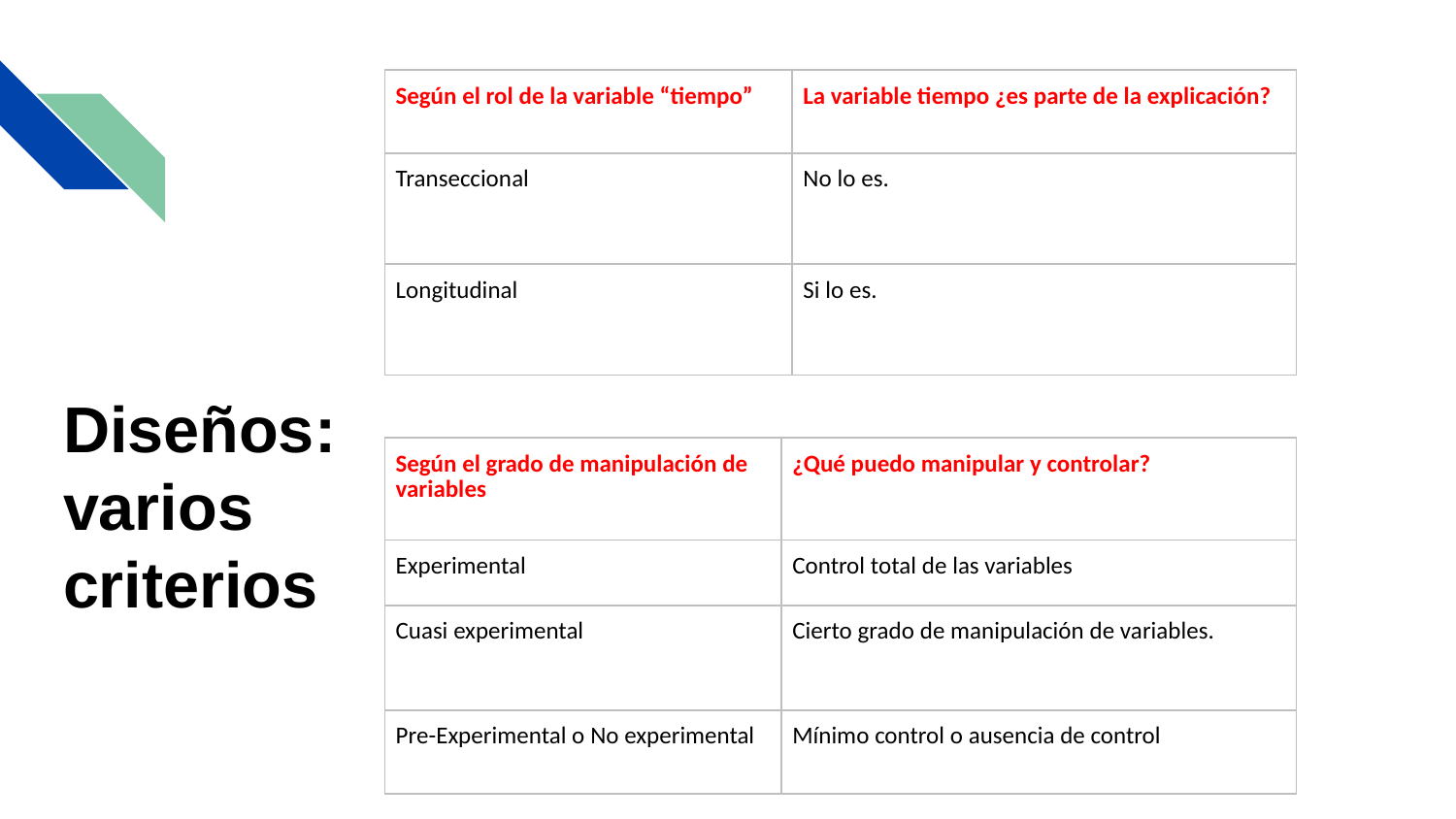

| Según el rol de la variable “tiempo” | La variable tiempo ¿es parte de la explicación? |
| --- | --- |
| Transeccional | No lo es. |
| Longitudinal | Si lo es. |
Diseños: varios criterios
| Según el grado de manipulación de variables | ¿Qué puedo manipular y controlar? |
| --- | --- |
| Experimental | Control total de las variables |
| Cuasi experimental | Cierto grado de manipulación de variables. |
| Pre-Experimental o No experimental | Mínimo control o ausencia de control |